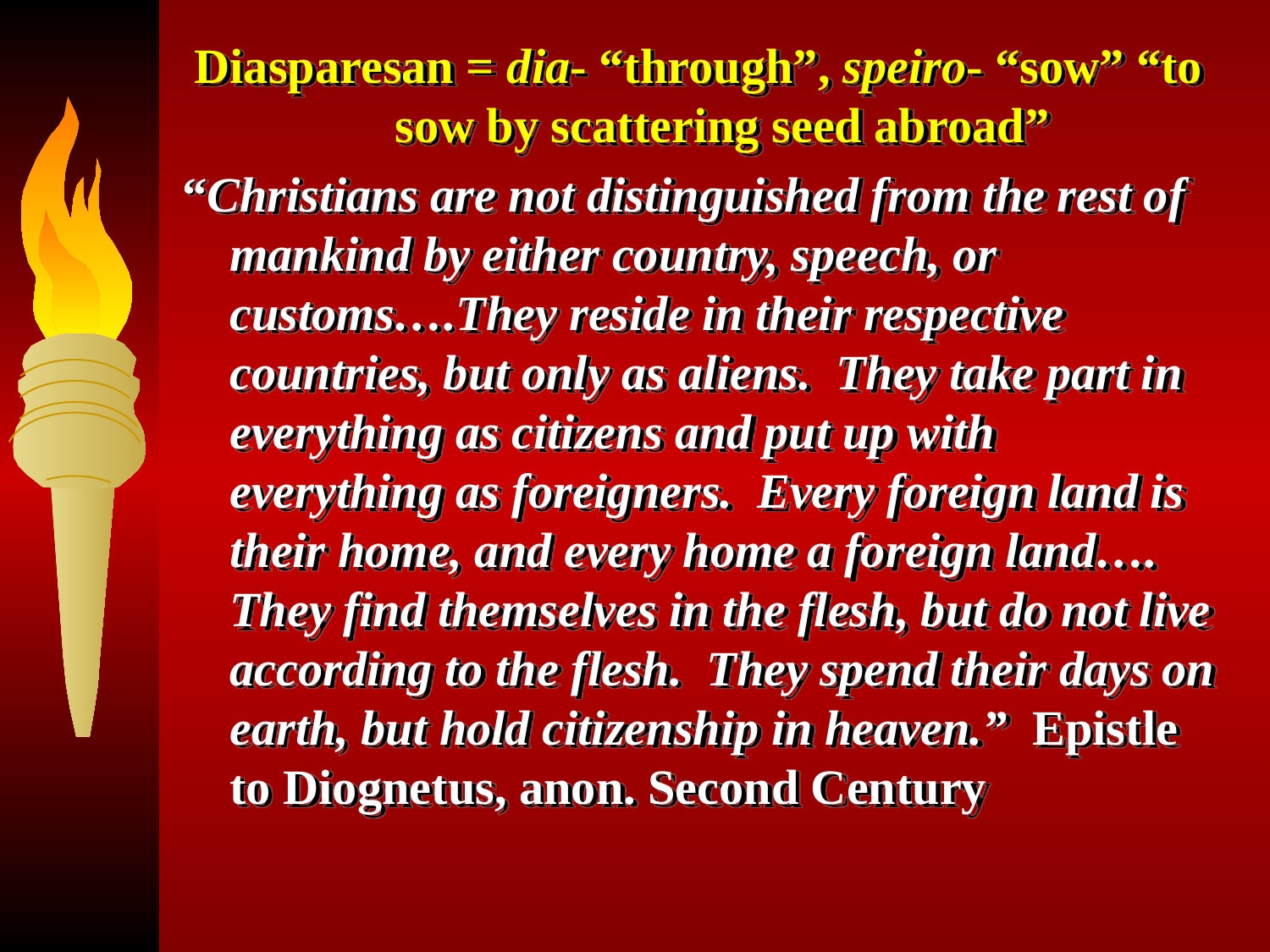

Diasparesan = dia- “through”, speiro- “sow” “to sow by scattering seed abroad”
“Christians are not distinguished from the rest of mankind by either country, speech, or customs….They reside in their respective countries, but only as aliens.  They take part in everything as citizens and put up with everything as foreigners.  Every foreign land is their home, and every home a foreign land….  They find themselves in the flesh, but do not live according to the flesh.  They spend their days on earth, but hold citizenship in heaven.”  Epistle to Diognetus, anon. Second Century